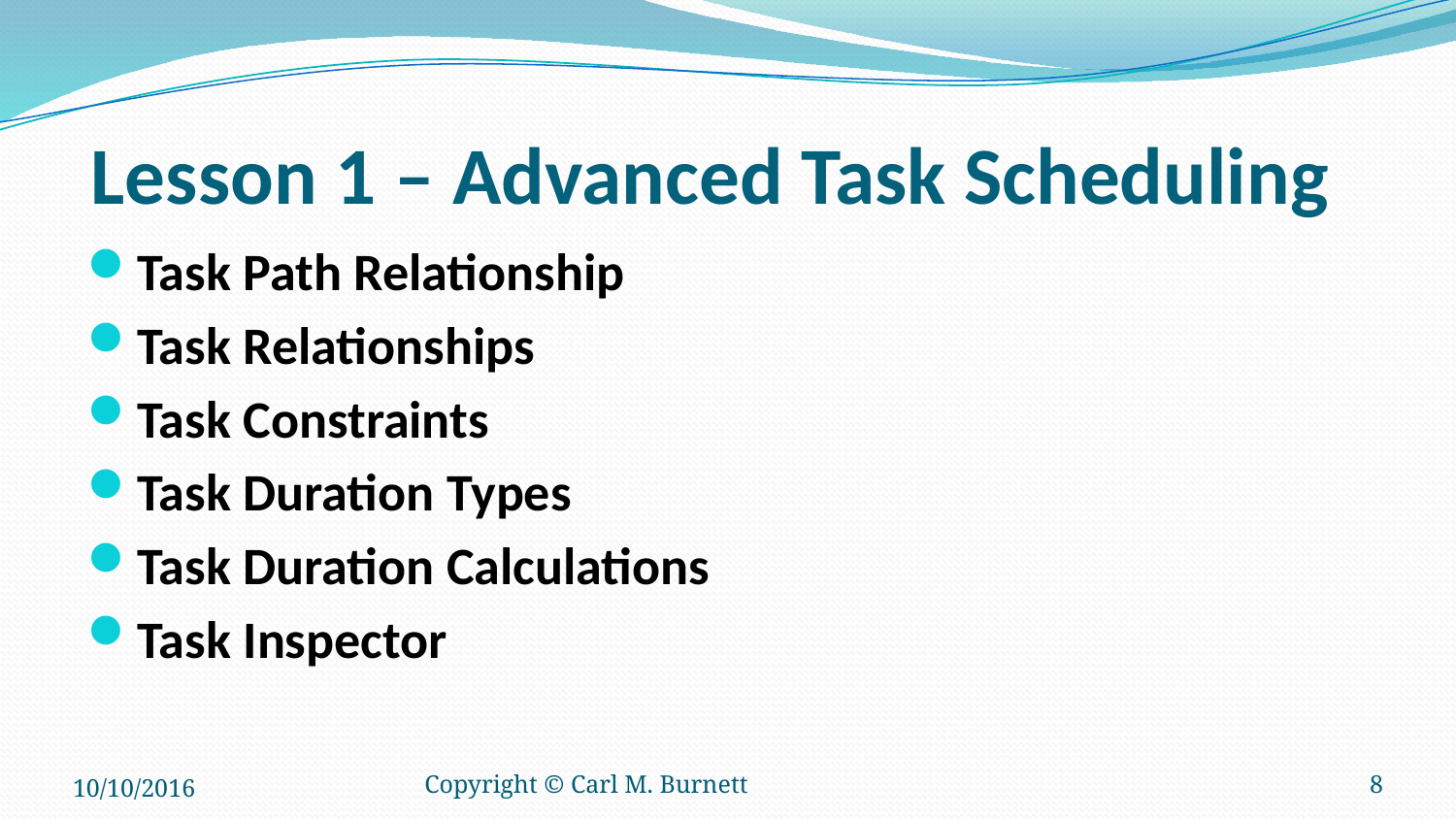

# Lesson 1 – Advanced Task Scheduling
Task Path Relationship
Task Relationships
Task Constraints
Task Duration Types
Task Duration Calculations
Task Inspector
10/10/2016
Copyright © Carl M. Burnett
8